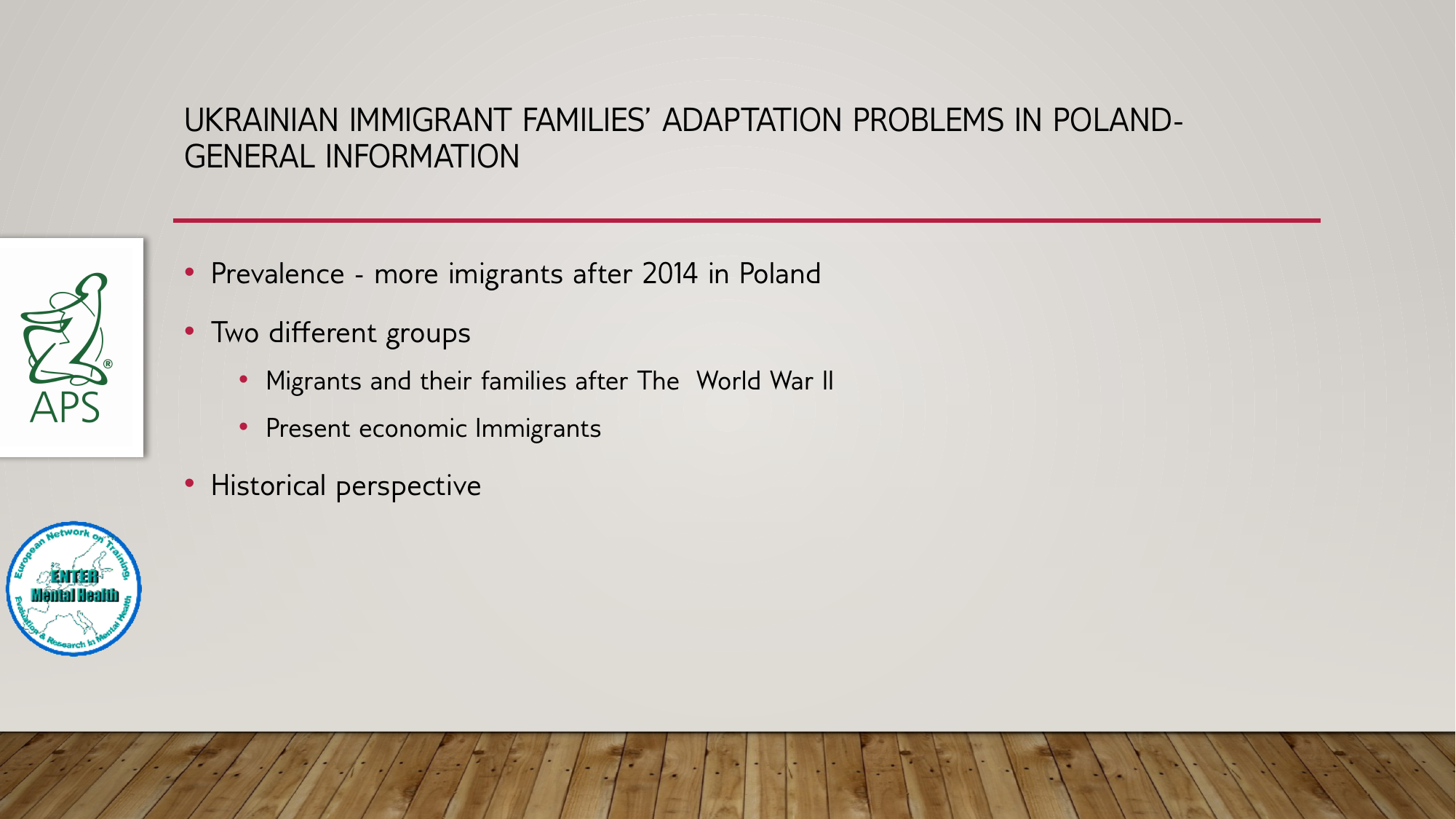

# Ukrainian immigrant families’ adaptation problems in Poland-general information
Prevalence - more imigrants after 2014 in Poland
Two different groups
Migrants and their families after The  World War II
Present economic Immigrants
Historical perspective